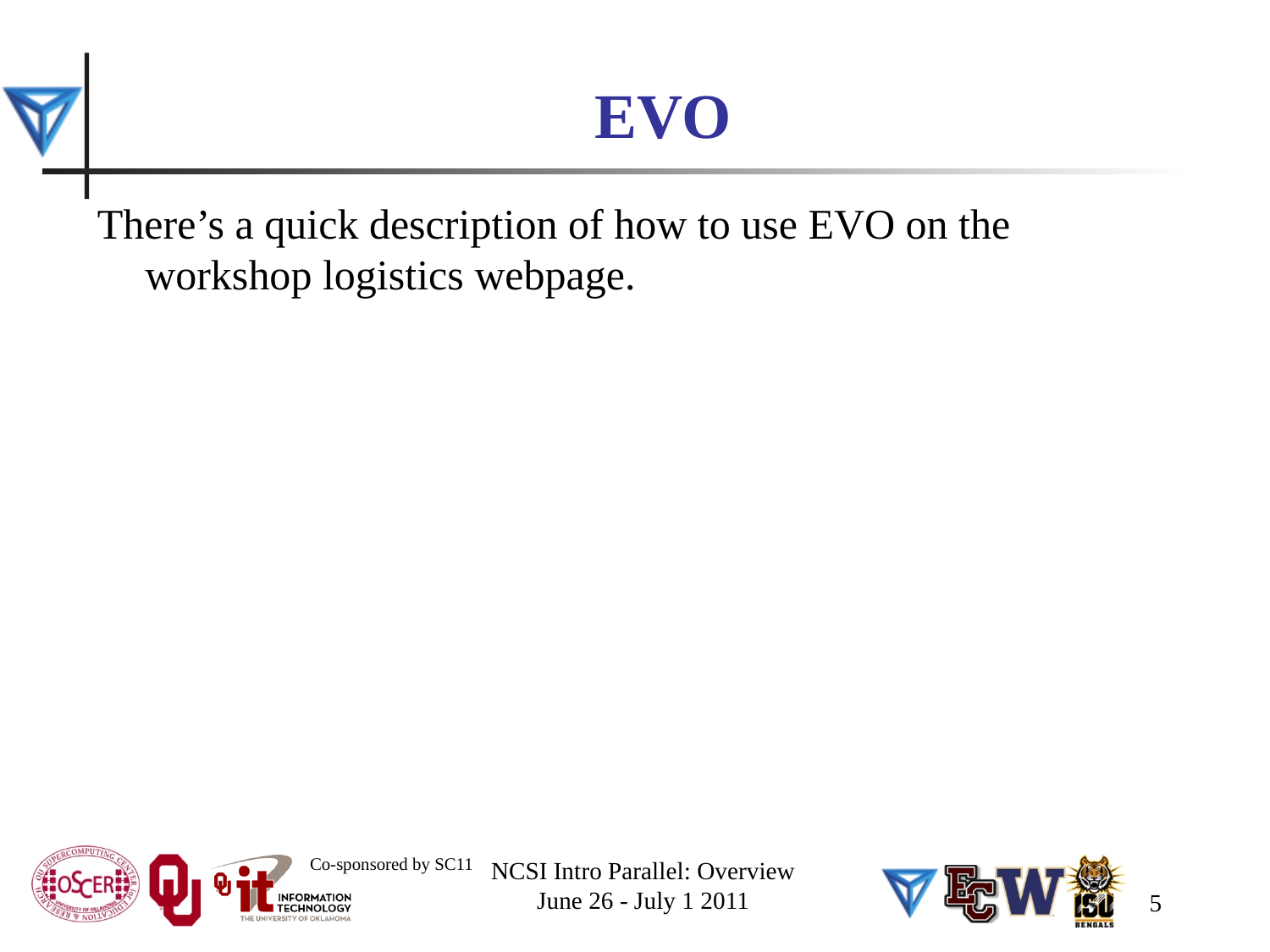

# EVO
There’s a quick description of how to use EVO on the workshop logistics webpage.
NCSI Intro Parallel: Overview
June 26 - July 1 2011
5